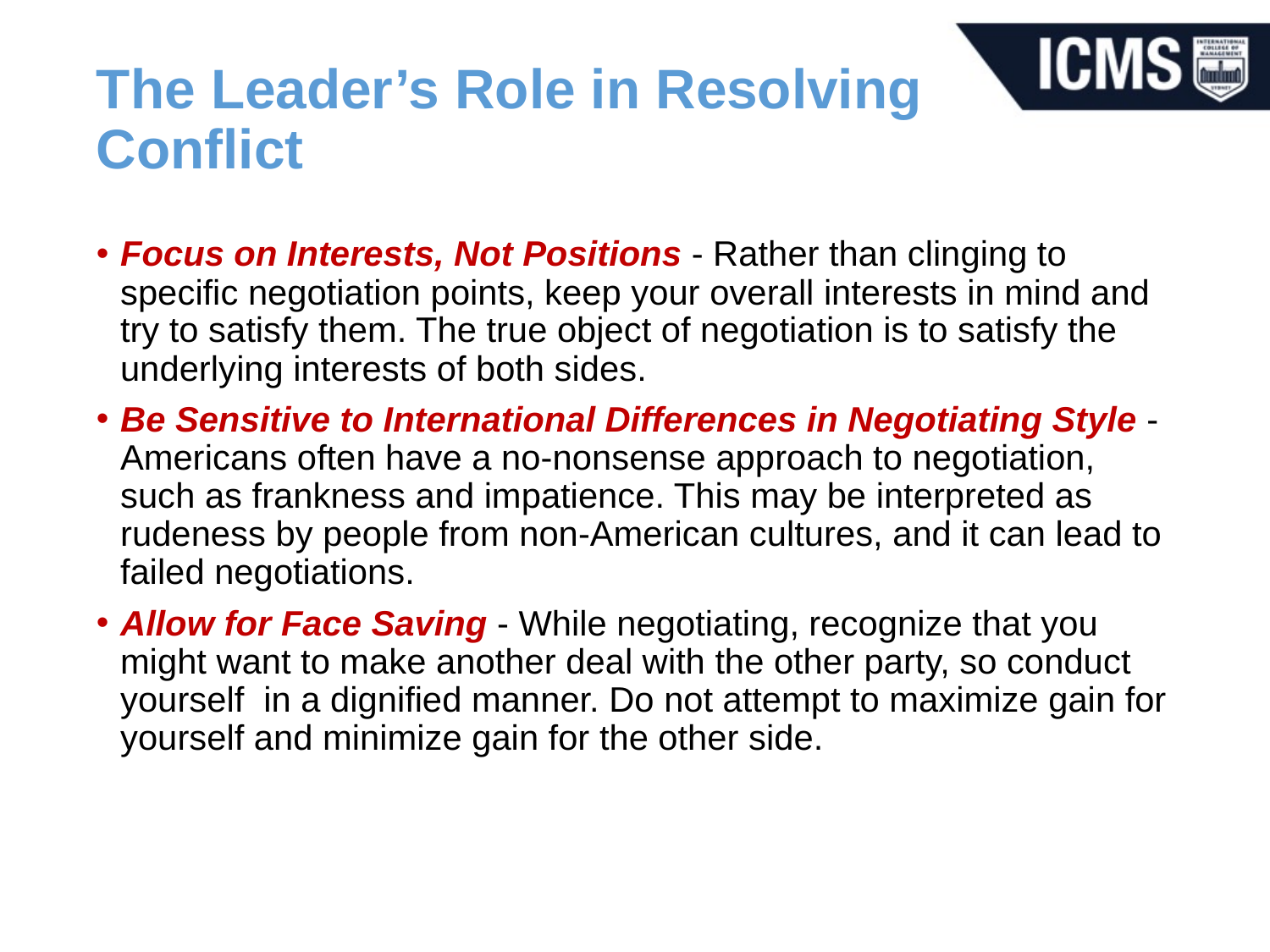

# The Leader’s Role in Resolving Conflict
Focus on Interests, Not Positions - Rather than clinging to specific negotia­tion points, keep your overall interests in mind and try to satisfy them. The true object of nego­tiation is to satisfy the underlying interests of both sides.
Be Sensitive to International Differences in Negotiating Style - Americans often have a no-nonsense approach to negotiation, such as frankness and impatience. This may be interpreted as rudeness by people from non-American cultures, and it can lead to failed negotiations.
Allow for Face Saving - While negotiating, recognize that you might want to make another deal with the other party, so conduct yourself  in a dignified manner. Do not attempt to maximize gain for yourself and minimize gain for the other side.